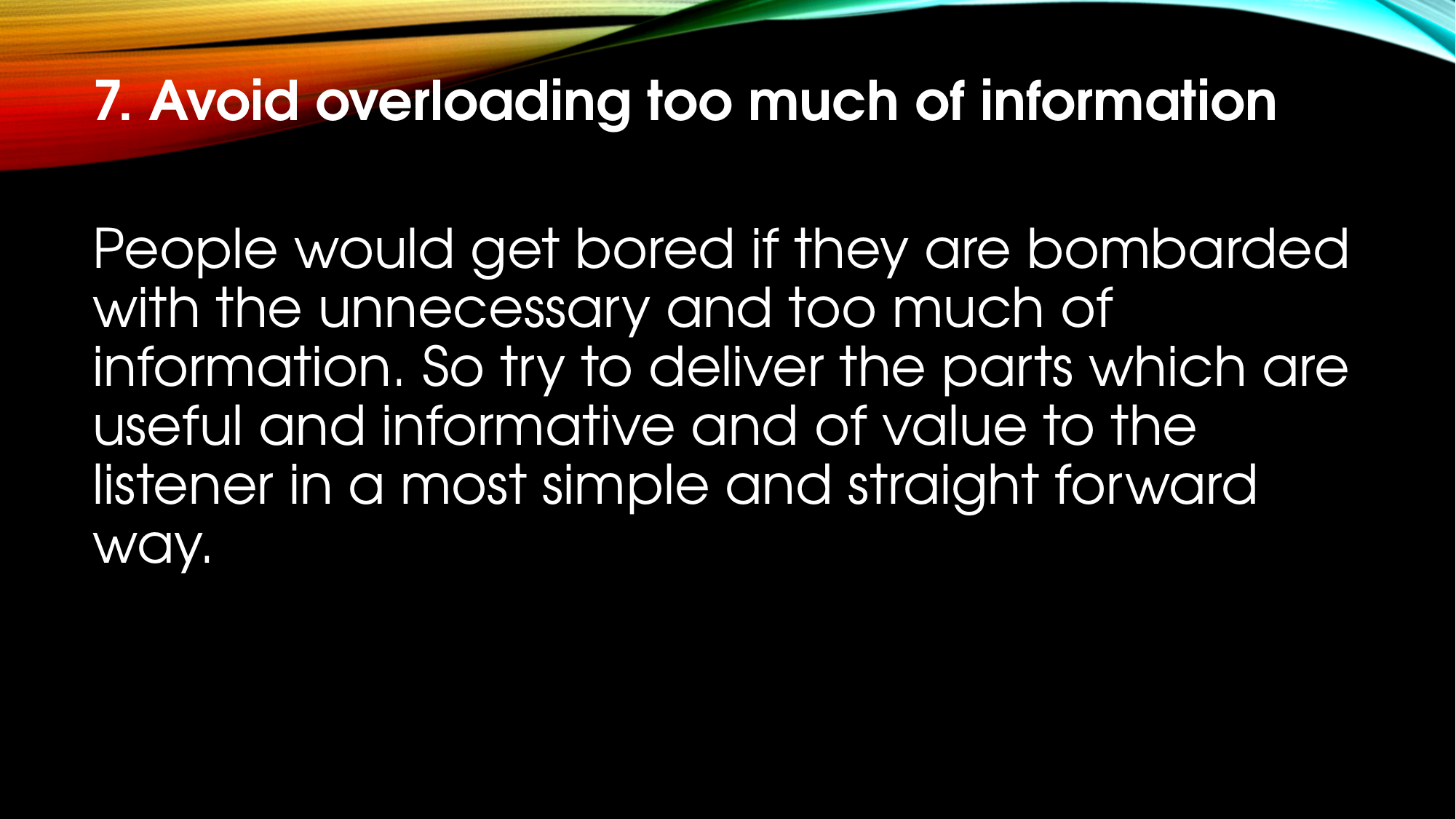

7. Avoid overloading too much of information

People would get bored if they are bombarded with the unnecessary and too much of information. So try to deliver the parts which are useful and informative and of value to the listener in a most simple and straight forward way.